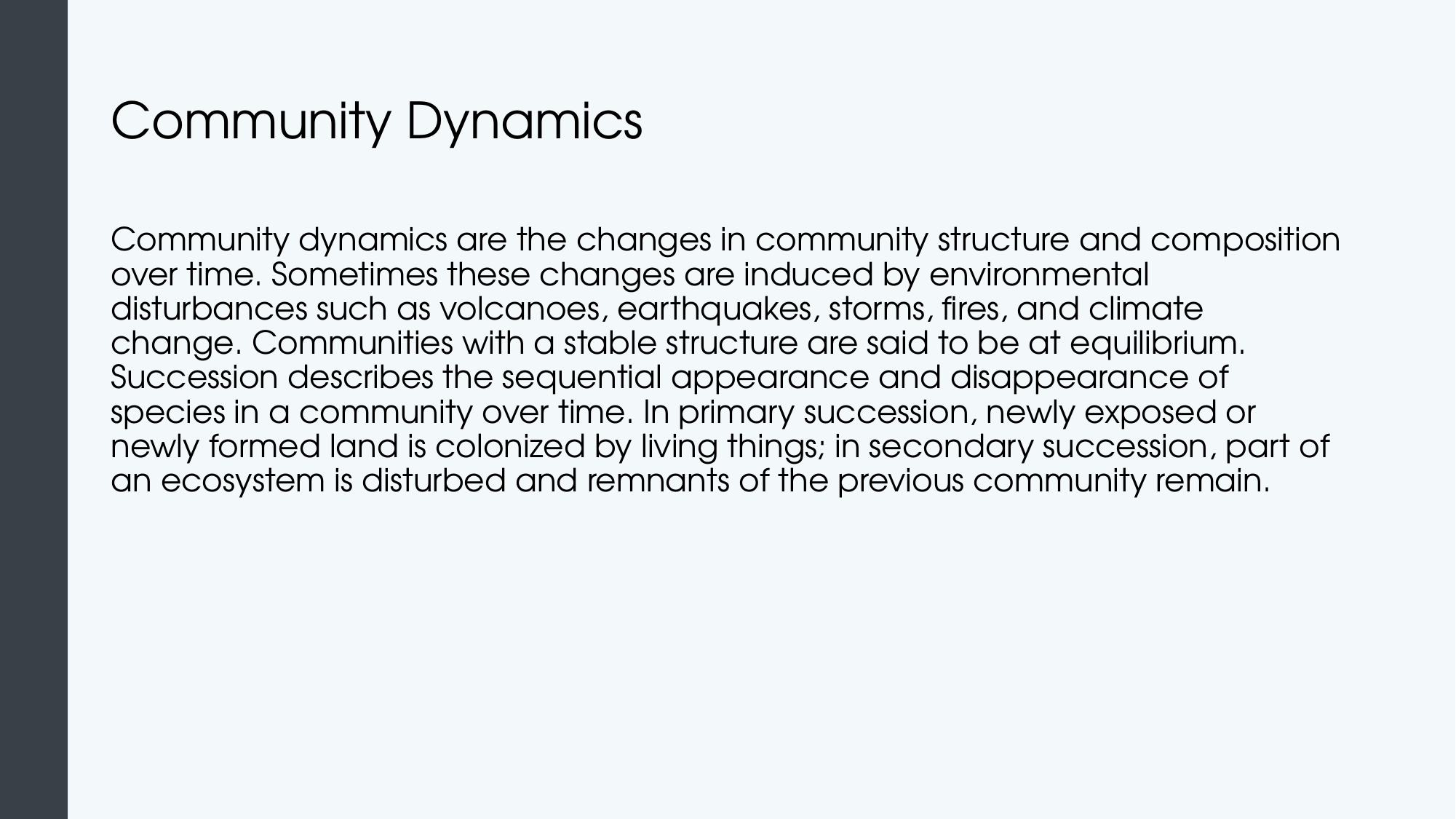

# Community Dynamics
Community dynamics are the changes in community structure and composition over time. Sometimes these changes are induced by environmental disturbances such as volcanoes, earthquakes, storms, fires, and climate change. Communities with a stable structure are said to be at equilibrium. Succession describes the sequential appearance and disappearance of species in a community over time. In primary succession, newly exposed or newly formed land is colonized by living things; in secondary succession, part of an ecosystem is disturbed and remnants of the previous community remain.